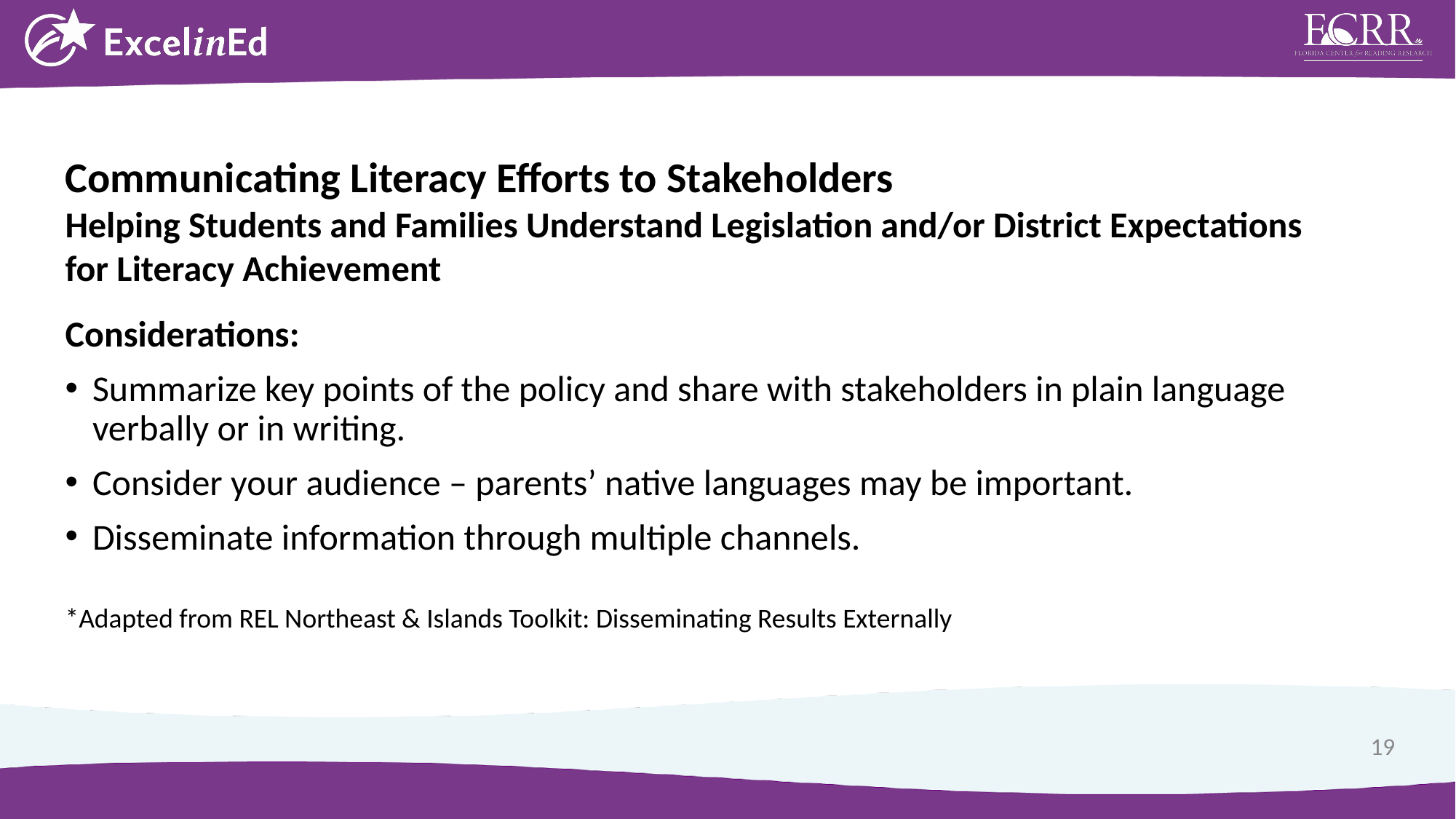

Communicating Literacy Efforts to Stakeholders
Helping Students and Families Understand Legislation and/or District Expectations for Literacy Achievement

Considerations:
Summarize key points of the policy and share with stakeholders in plain language verbally or in writing.
Consider your audience – parents’ native languages may be important.
Disseminate information through multiple channels.

*Adapted from REL Northeast & Islands Toolkit: Disseminating Results Externally
19